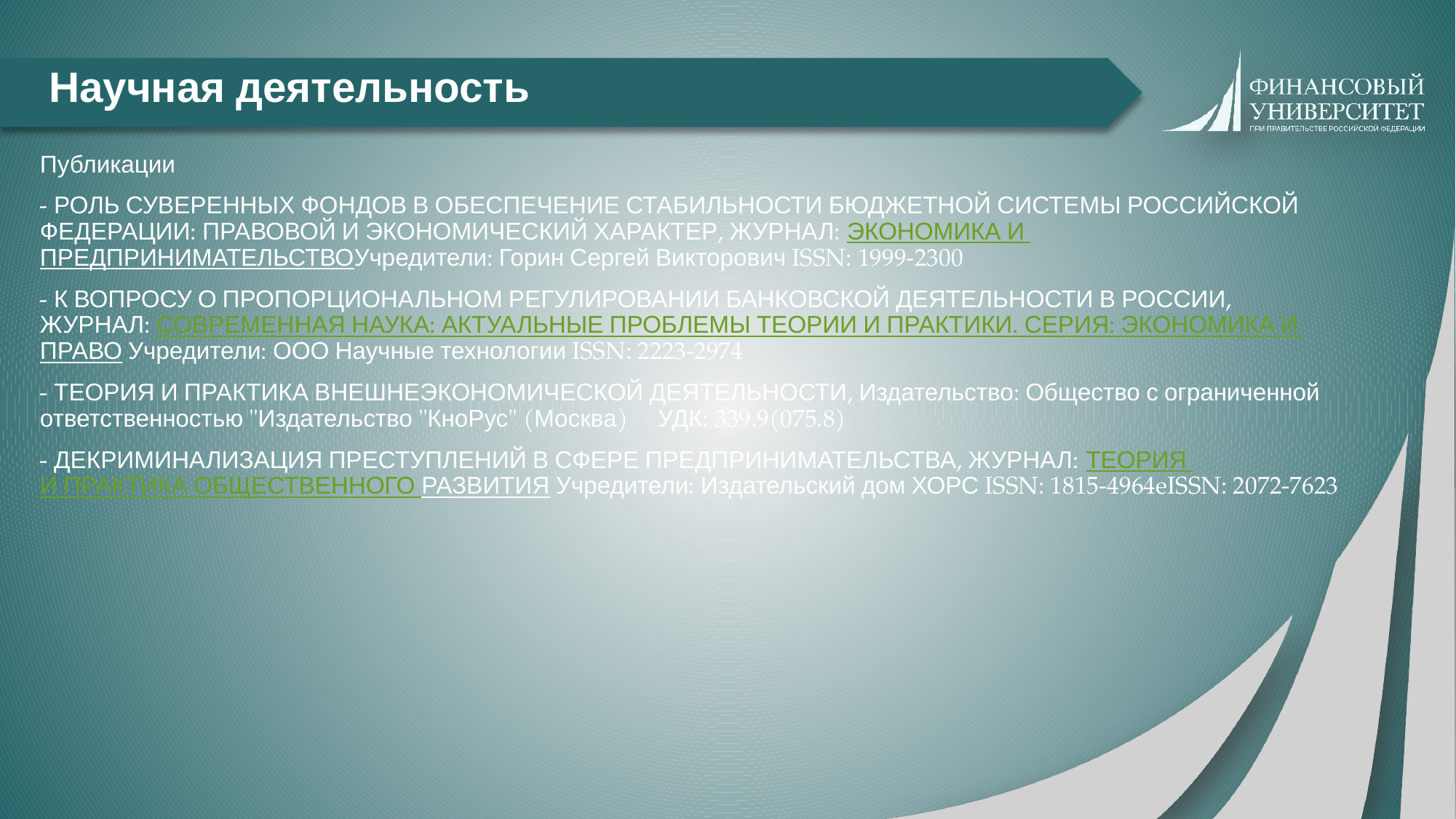

# Научная деятельность
Публикации
- РОЛЬ СУВЕРЕННЫХ ФОНДОВ В ОБЕСПЕЧЕНИЕ СТАБИЛЬНОСТИ БЮДЖЕТНОЙ СИСТЕМЫ РОССИЙСКОЙ ФЕДЕРАЦИИ: ПРАВОВОЙ И ЭКОНОМИЧЕСКИЙ ХАРАКТЕР, ЖУРНАЛ: ЭКОНОМИКА И ПРЕДПРИНИМАТЕЛЬСТВОУчредители: Горин Сергей Викторович ISSN: 1999-2300
- К ВОПРОСУ О ПРОПОРЦИОНАЛЬНОМ РЕГУЛИРОВАНИИ БАНКОВСКОЙ ДЕЯТЕЛЬНОСТИ В РОССИИ, ЖУРНАЛ: СОВРЕМЕННАЯ НАУКА: АКТУАЛЬНЫЕ ПРОБЛЕМЫ ТЕОРИИ И ПРАКТИКИ. СЕРИЯ: ЭКОНОМИКА И ПРАВО Учредители: ООО Научные технологии ISSN: 2223-2974
- ТЕОРИЯ И ПРАКТИКА ВНЕШНЕЭКОНОМИЧЕСКОЙ ДЕЯТЕЛЬНОСТИ, Издательство: Общество с ограниченной ответственностью "Издательство "КноРус" (Москва)     УДК: 339.9(075.8)
- ДЕКРИМИНАЛИЗАЦИЯ ПРЕСТУПЛЕНИЙ В СФЕРЕ ПРЕДПРИНИМАТЕЛЬСТВА, ЖУРНАЛ: ТЕОРИЯ И ПРАКТИКА ОБЩЕСТВЕННОГО РАЗВИТИЯ Учредители: Издательский дом ХОРС ISSN: 1815-4964eISSN: 2072-7623